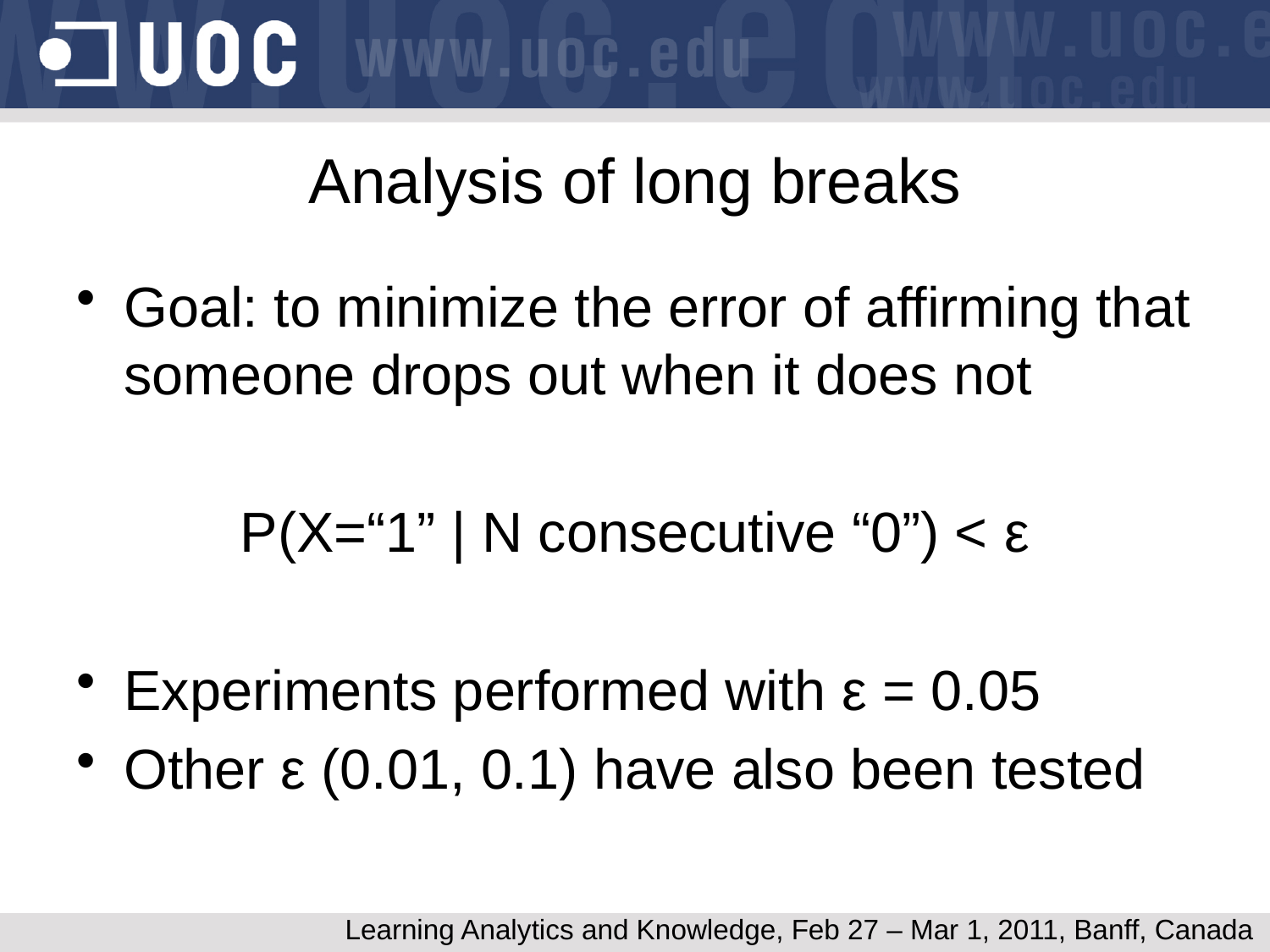

# Analysis of long breaks
Goal: to minimize the error of affirming that someone drops out when it does not

P(X=“1” | N consecutive “0”) < ε

Experiments performed with ε = 0.05
Other ε (0.01, 0.1) have also been tested

Learning Analytics and Knowledge, Feb 27 – Mar 1, 2011, Banff, Canada